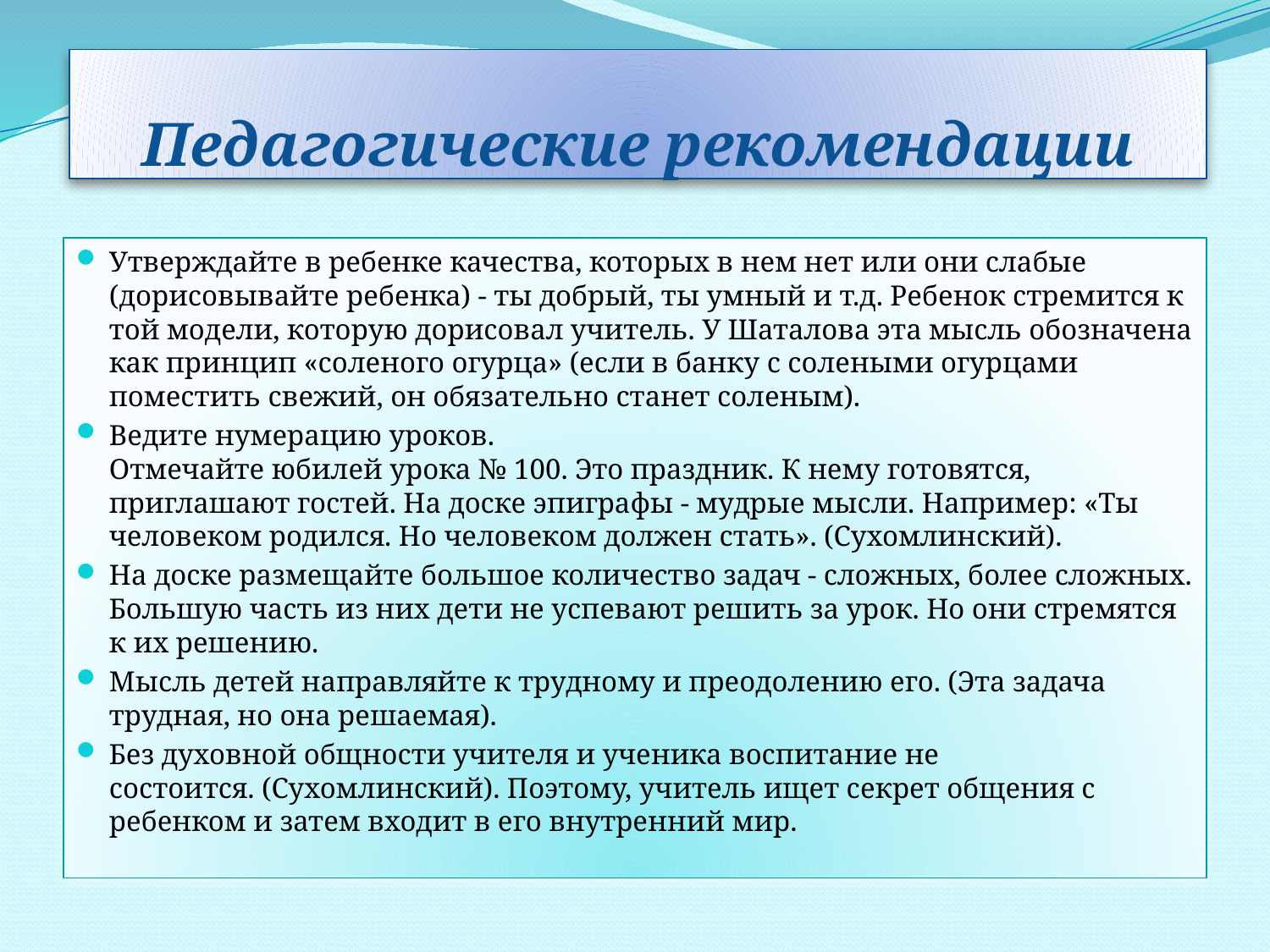

# Педагогические рекомендации
Утверждайте в ребенке качества, которых в нем нет или они слабые (дорисовывайте ребенка) - ты добрый, ты умный и т.д. Ребенок стремится к той модели, которую дорисовал учитель. У Шаталова эта мысль обозначена как принцип «соленого огурца» (если в банку с солеными огурцами поместить свежий, он обязательно станет соленым).
Ведите нумерацию уроков.
Отмечайте юбилей урока № 100. Это праздник. К нему готовятся, приглашают гостей. На доске эпиграфы - мудрые мысли. Например: «Ты человеком родился. Но человеком должен стать». (Сухомлинский).
На доске размещайте большое количество задач - сложных, более сложных.
Большую часть из них дети не успевают решить за урок. Но они стремятся к их решению.
Мысль детей направляйте к трудному и преодолению его. (Эта задача трудная, но она решаемая).
Без духовной общности учителя и ученика воспитание не
состоится. (Сухомлинский). Поэтому, учитель ищет секрет общения с ребенком и затем входит в его внутренний мир.